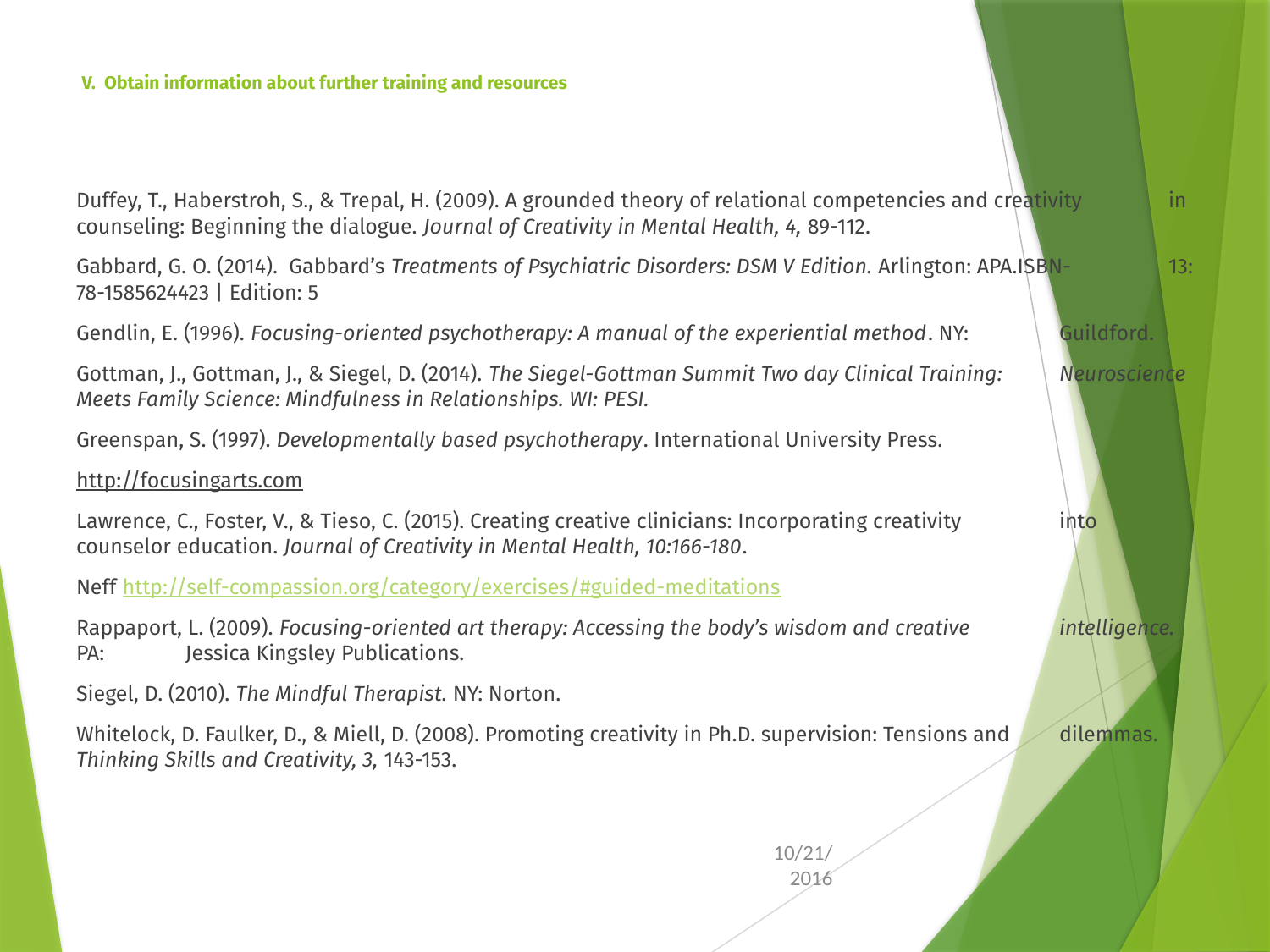

# V.  Obtain information about further training and resources
Duffey, T., Haberstroh, S., & Trepal, H. (2009). A grounded theory of relational competencies and creativity 	in counseling: Beginning the dialogue. Journal of Creativity in Mental Health, 4, 89-112.
Gabbard, G. O. (2014).  Gabbard’s Treatments of Psychiatric Disorders: DSM V Edition. Arlington: APA.ISBN-	13: 78-1585624423 | Edition: 5
Gendlin, E. (1996). Focusing-oriented psychotherapy: A manual of the experiential method. NY: 	Guildford.
Gottman, J., Gottman, J., & Siegel, D. (2014). The Siegel-Gottman Summit Two day Clinical Training: 	Neuroscience Meets Family Science: Mindfulness in Relationships. WI: PESI.
Greenspan, S. (1997). Developmentally based psychotherapy. International University Press.
http://focusingarts.com
Lawrence, C., Foster, V., & Tieso, C. (2015). Creating creative clinicians: Incorporating creativity 	into 	counselor education. Journal of Creativity in Mental Health, 10:166-180.
Neff http://self-compassion.org/category/exercises/#guided-meditations
Rappaport, L. (2009). Focusing-oriented art therapy: Accessing the body’s wisdom and creative 	intelligence. PA: 	Jessica Kingsley Publications.
Siegel, D. (2010). The Mindful Therapist. NY: Norton.
Whitelock, D. Faulker, D., & Miell, D. (2008). Promoting creativity in Ph.D. supervision: Tensions and 	dilemmas. Thinking Skills and Creativity, 3, 143-153.

10/21/2016